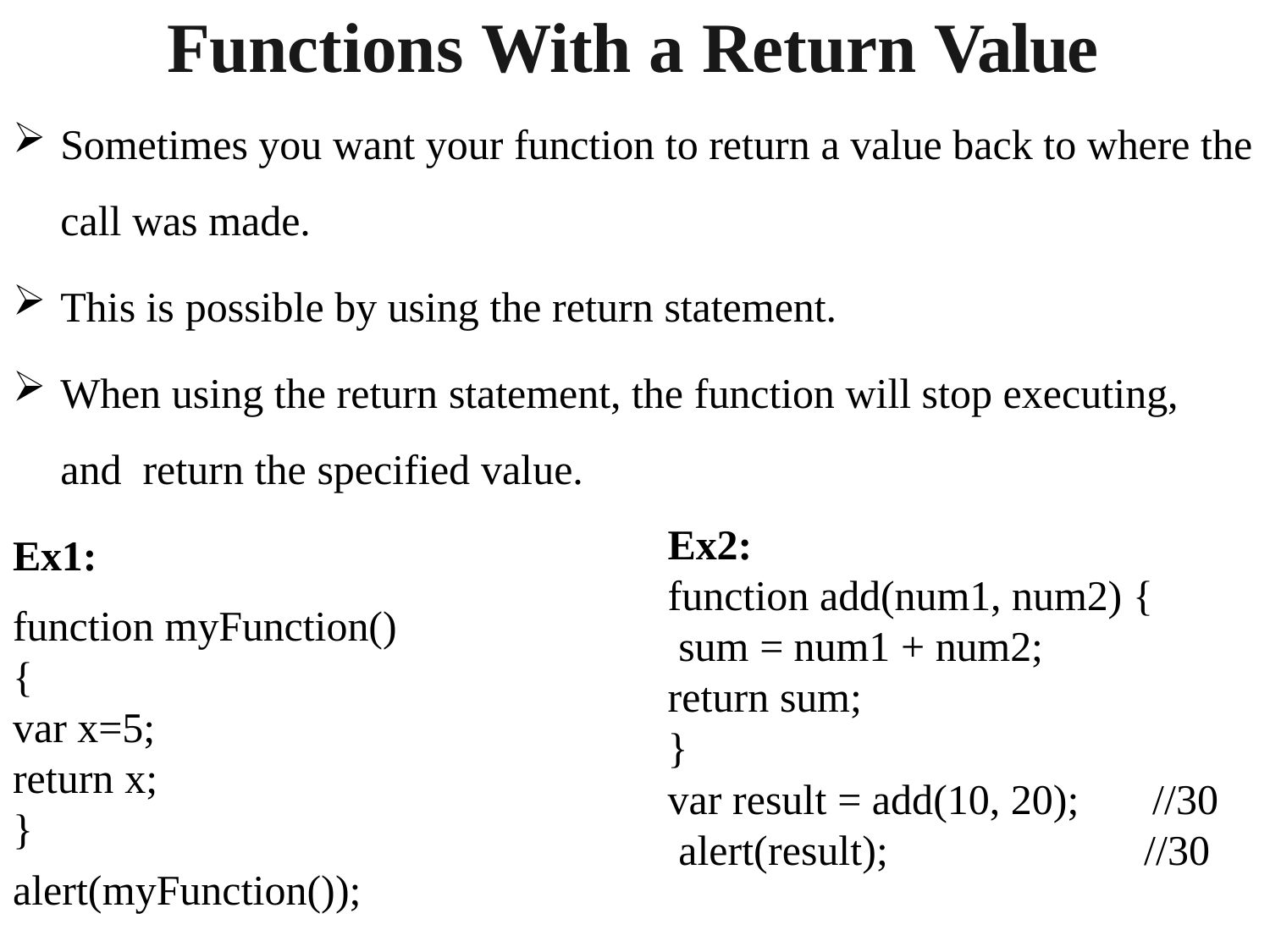

# Functions With a Return Value
Sometimes you want your function to return a value back to where the
call was made.
This is possible by using the return statement.
When using the return statement, the function will stop executing, and  return the specified value.
Ex1:
function myFunction()
{
var x=5;
return x;
}
alert(myFunction());
Ex2:
function add(num1, num2) {  sum = num1 + num2;
return sum;
}
var result = add(10, 20);  alert(result);
//30
//30